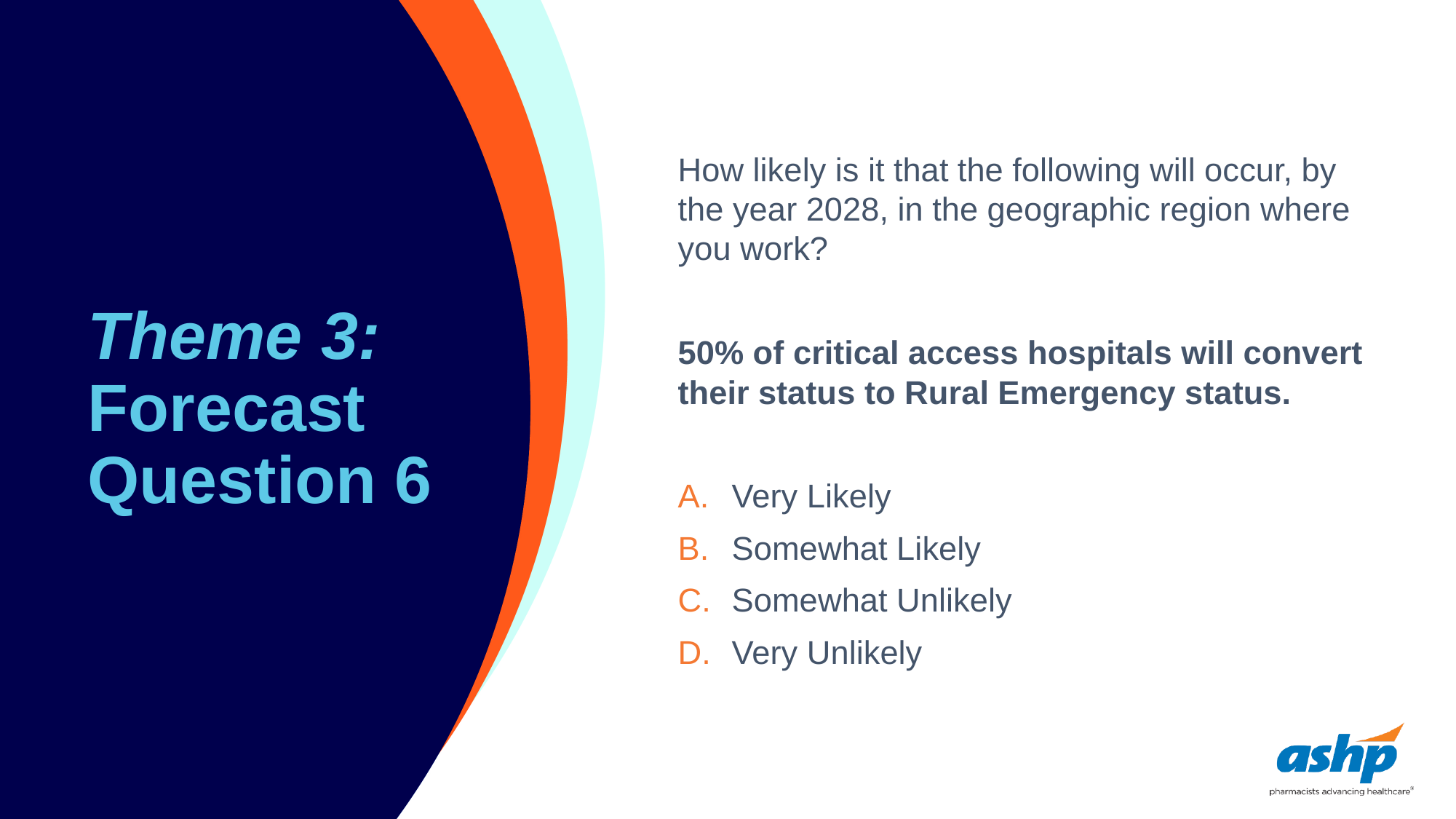

# Theme 3: Forecast Question 6
How likely is it that the following will occur, by the year 2028, in the geographic region where you work?

50% of critical access hospitals will convert their status to Rural Emergency status.

Very Likely
Somewhat Likely
Somewhat Unlikely
Very Unlikely